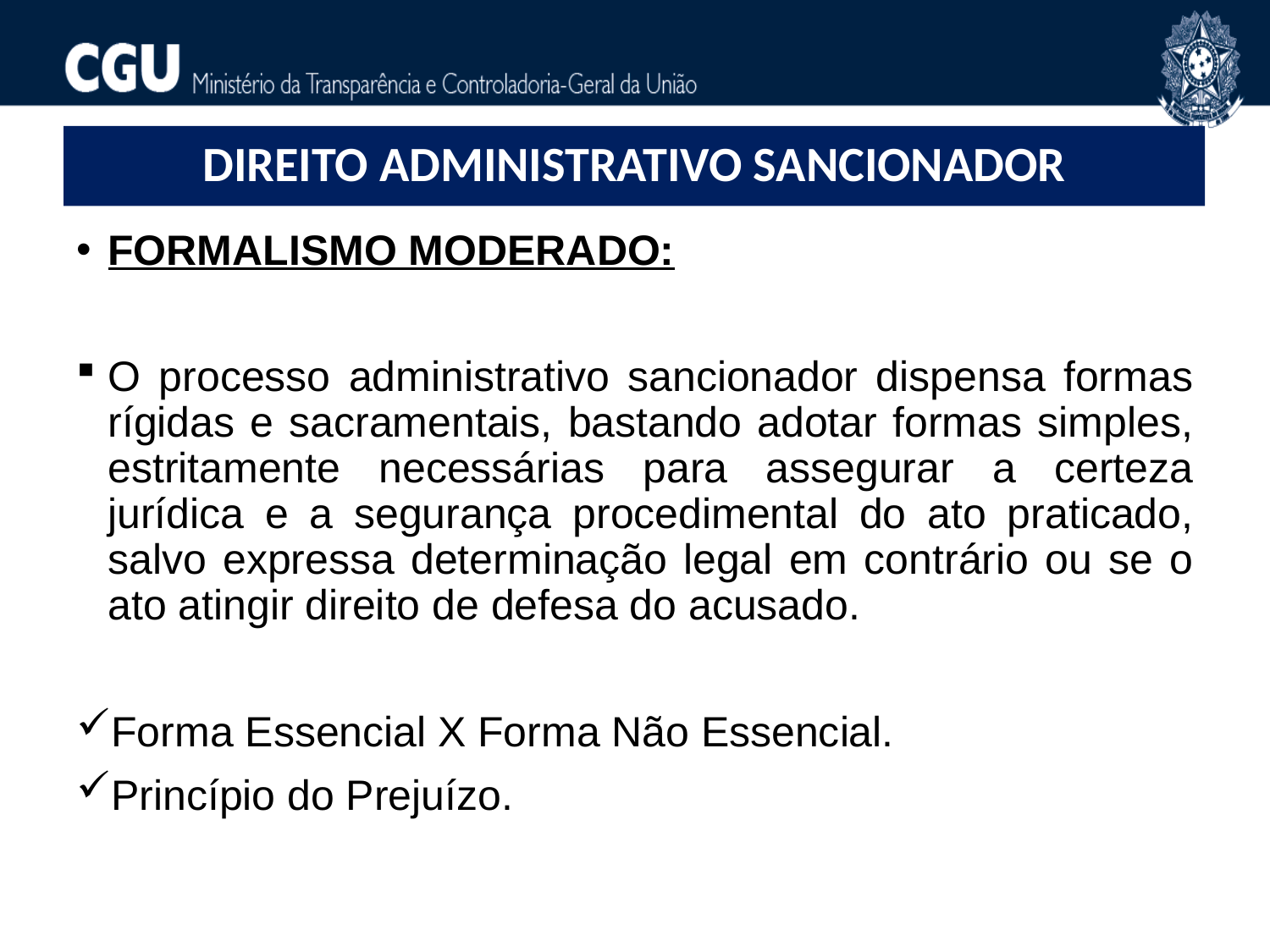

DIREITO ADMINISTRATIVO SANCIONADOR
FORMALISMO MODERADO:

O processo administrativo sancionador dispensa formas rígidas e sacramentais, bastando adotar formas simples, estritamente necessárias para assegurar a certeza jurídica e a segurança procedimental do ato praticado, salvo expressa determinação legal em contrário ou se o ato atingir direito de defesa do acusado.

Forma Essencial X Forma Não Essencial.
Princípio do Prejuízo.